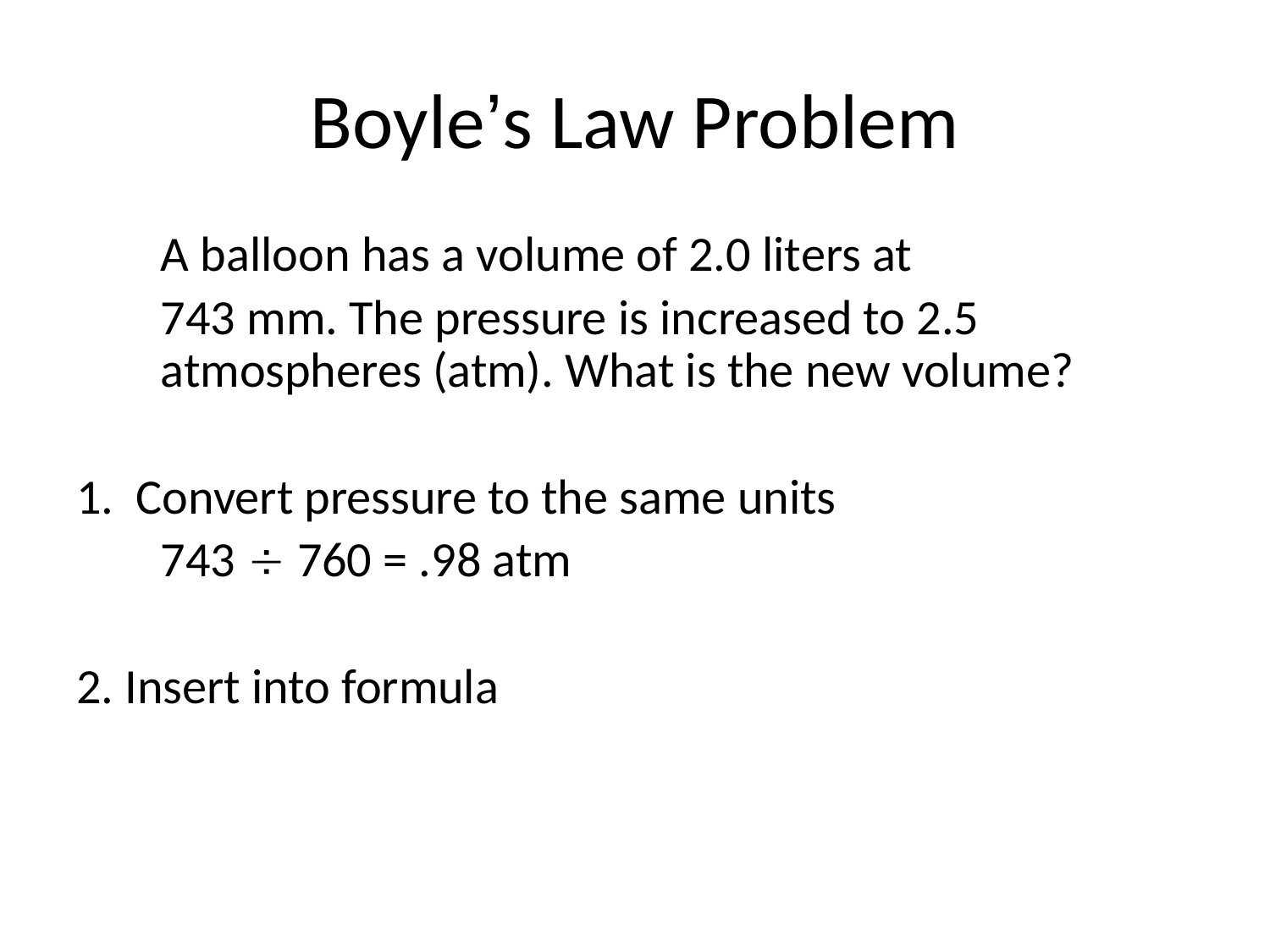

# Boyle’s Law Problem
	A balloon has a volume of 2.0 liters at
	743 mm. The pressure is increased to 2.5 atmospheres (atm). What is the new volume?

1.  Convert pressure to the same units
	743 ÷ 760 = .98 atm

2. Insert into formula